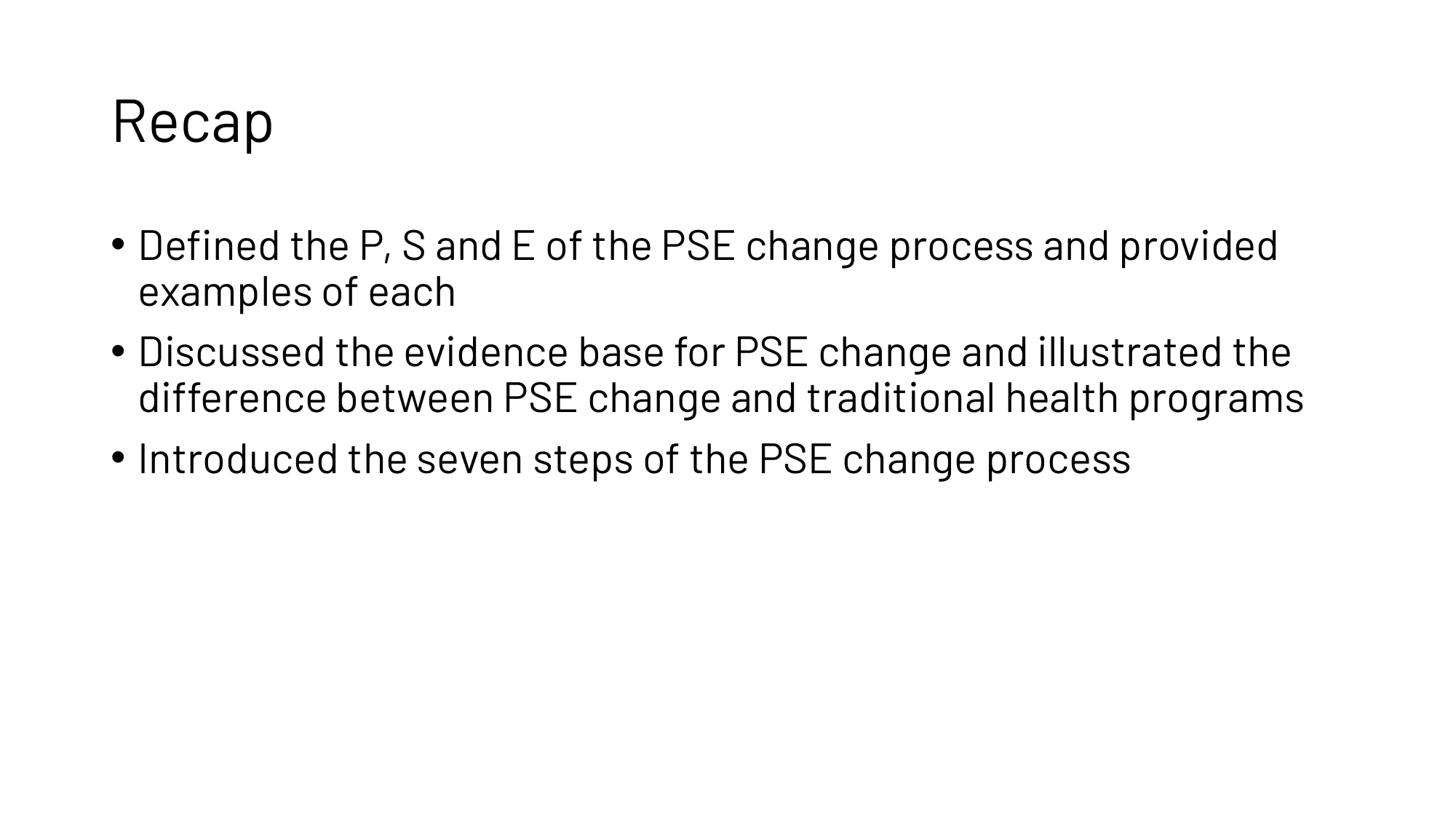

# Recap
Defined the P, S and E of the PSE change process and provided examples of each
Discussed the evidence base for PSE change and illustrated the difference between PSE change and traditional health programs
Introduced the seven steps of the PSE change process